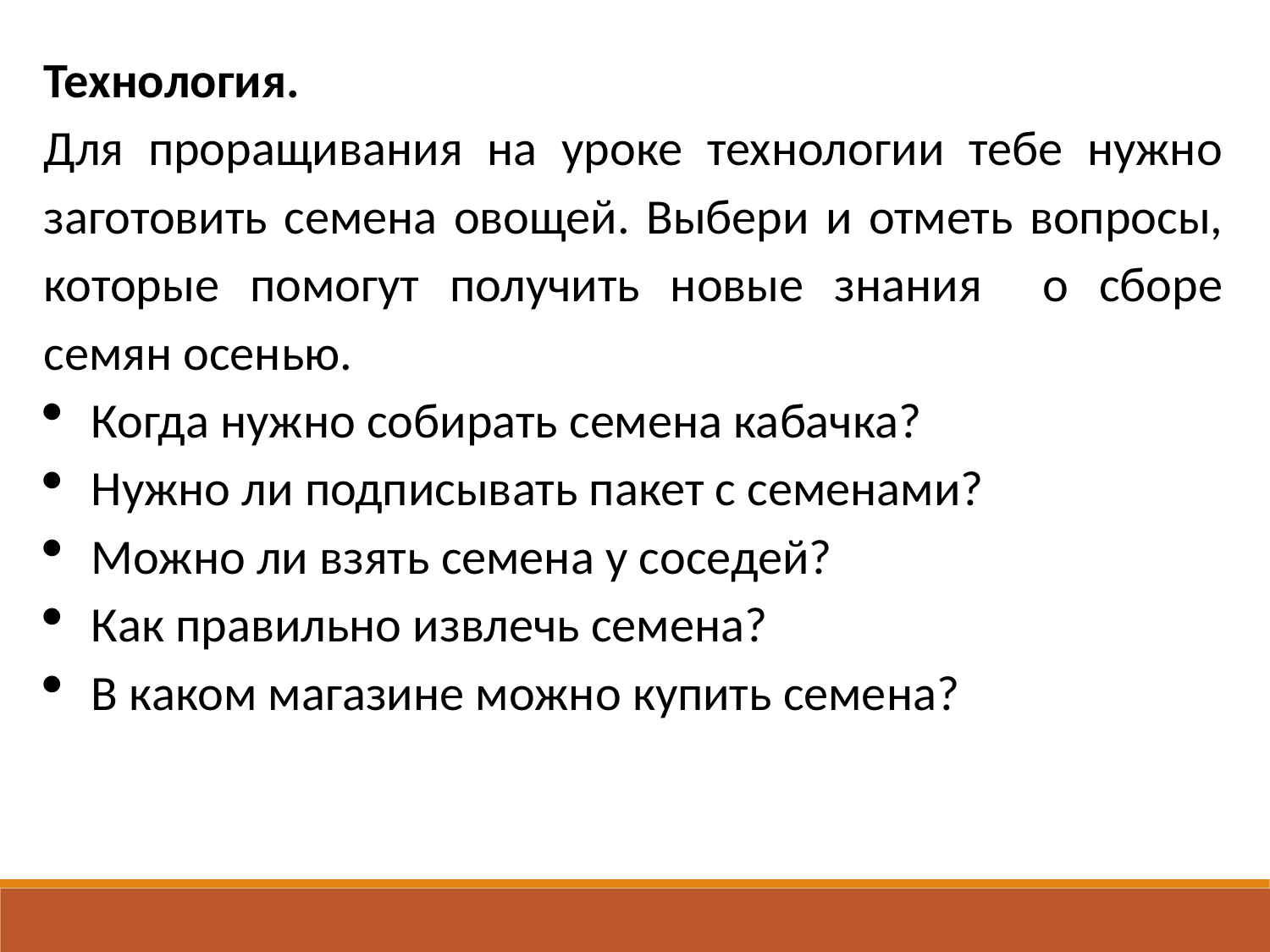

Технология.
Для проращивания на уроке технологии тебе нужно заготовить семена овощей. Выбери и отметь вопросы, которые помогут получить новые знания  о сборе семян осенью.
Когда нужно собирать семена кабачка?
Нужно ли подписывать пакет с семенами?
Можно ли взять семена у соседей?
Как правильно извлечь семена?
В каком магазине можно купить семена?